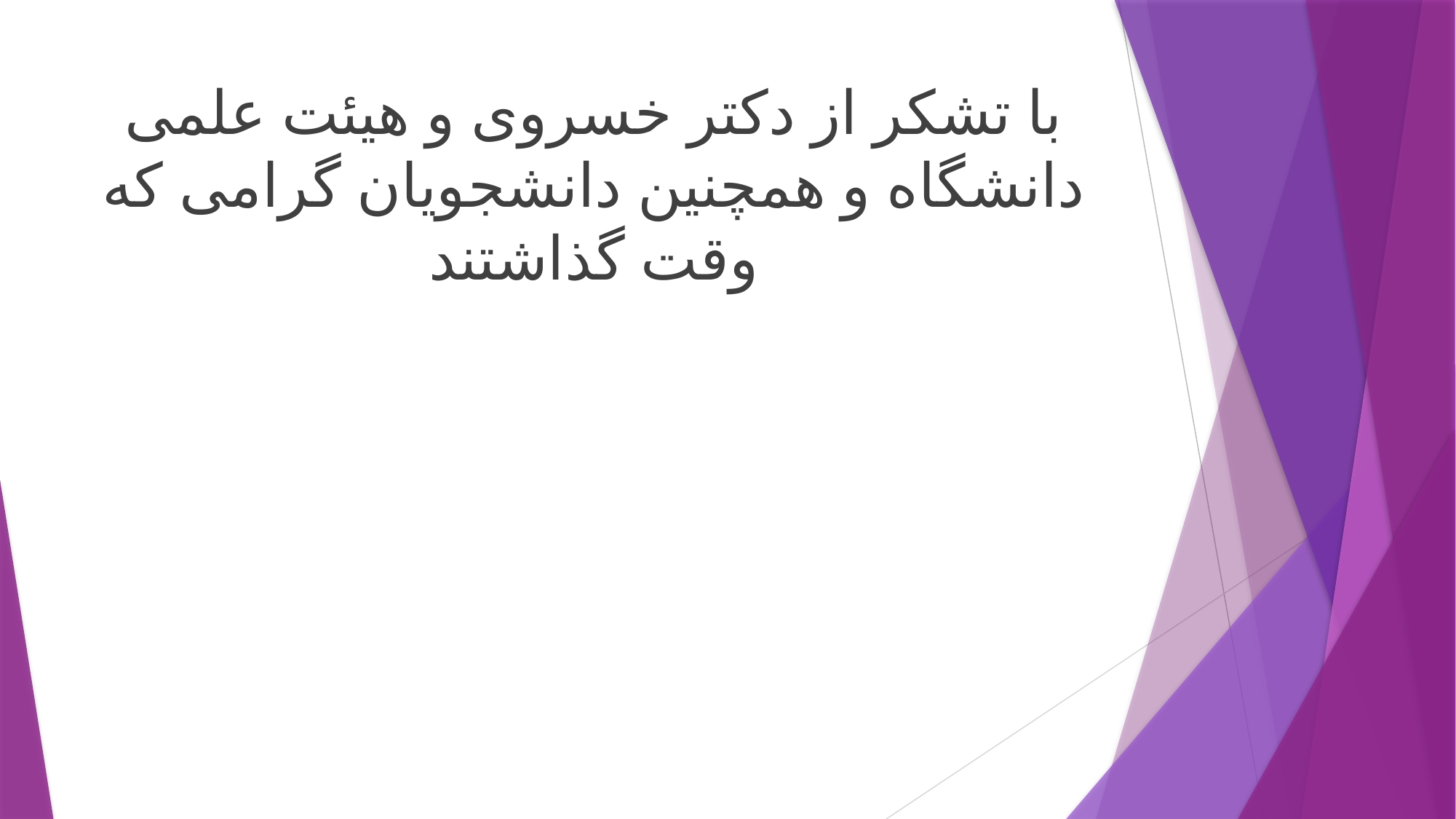

با تشکر از دکتر خسروی و هیئت علمی دانشگاه و همچنین دانشجویان گرامی که وقت گذاشتند